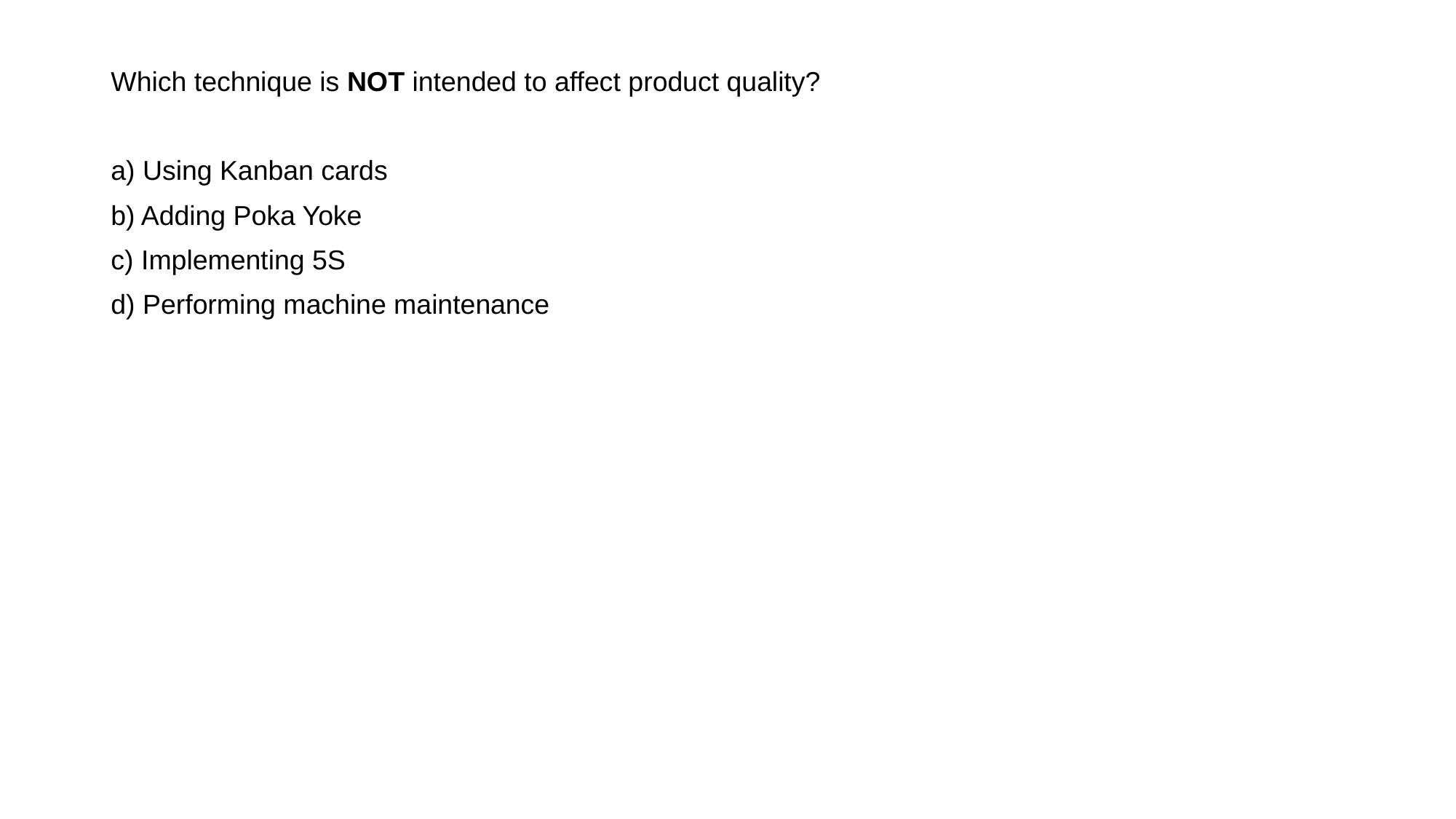

Which technique is NOT intended to affect product quality?

a) Using Kanban cards
b) Adding Poka Yoke
c) Implementing 5S
d) Performing machine maintenance